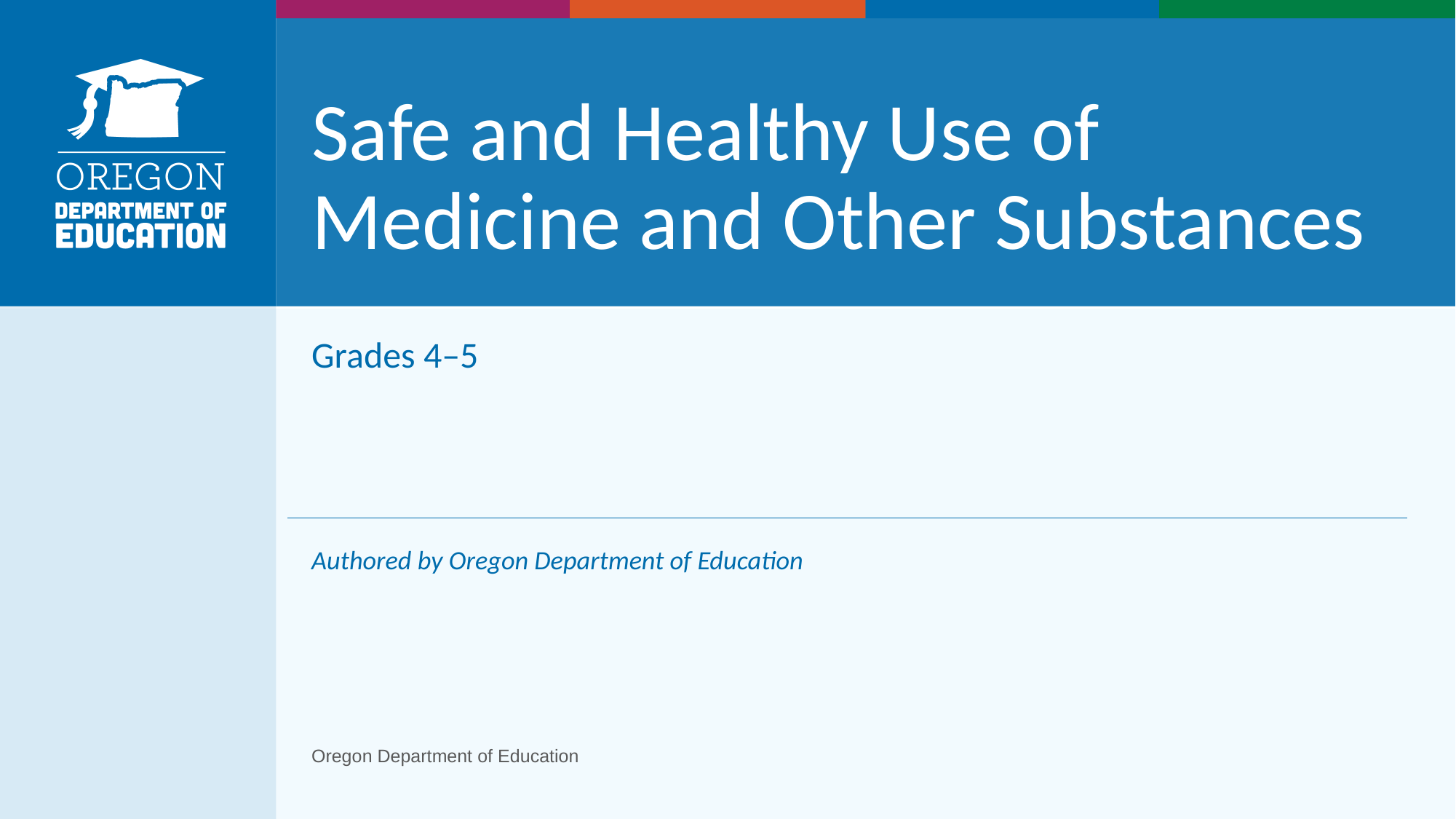

# Safe and Healthy Use of Medicine and Other Substances
Grades 4–5
Authored by Oregon Department of Education
Oregon Department of Education